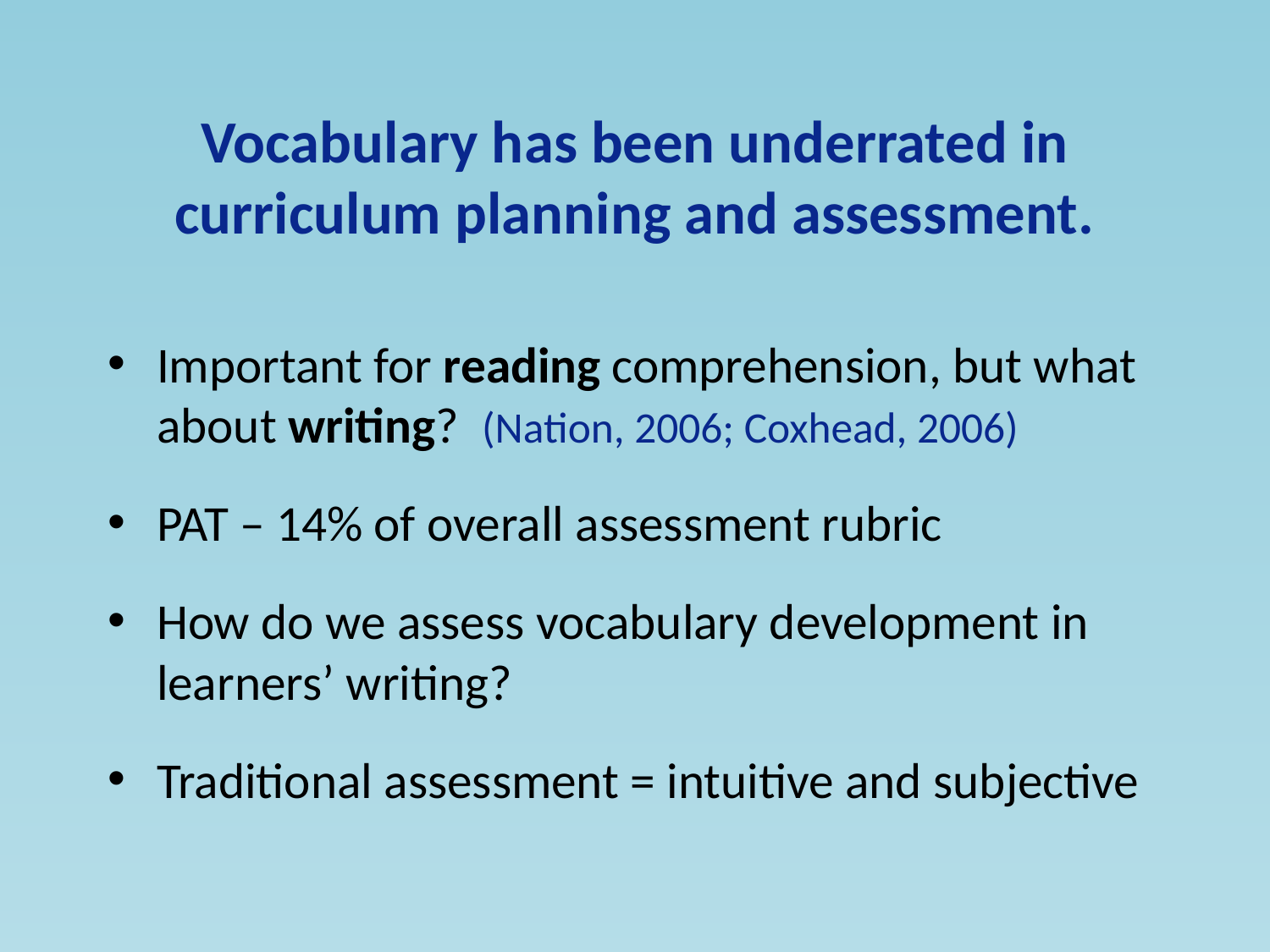

# Vocabulary has been underrated in curriculum planning and assessment.
Important for reading comprehension, but what about writing?  (Nation, 2006; Coxhead, 2006)

PAT – 14% of overall assessment rubric

How do we assess vocabulary development in learners’ writing?

Traditional assessment = intuitive and subjective